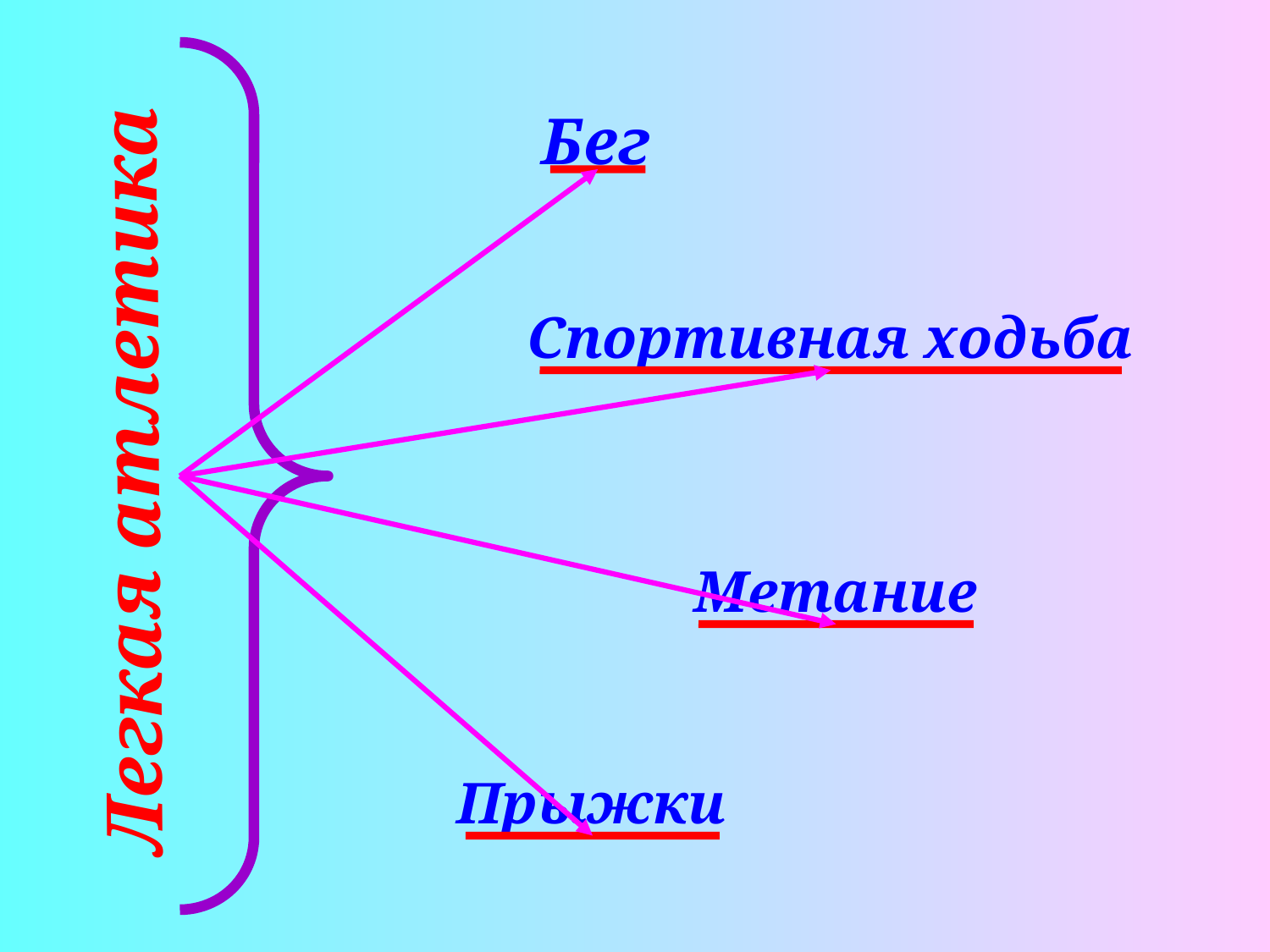

Бег

Спортивная ходьба
Легкая атлетика

Метание

Прыжки